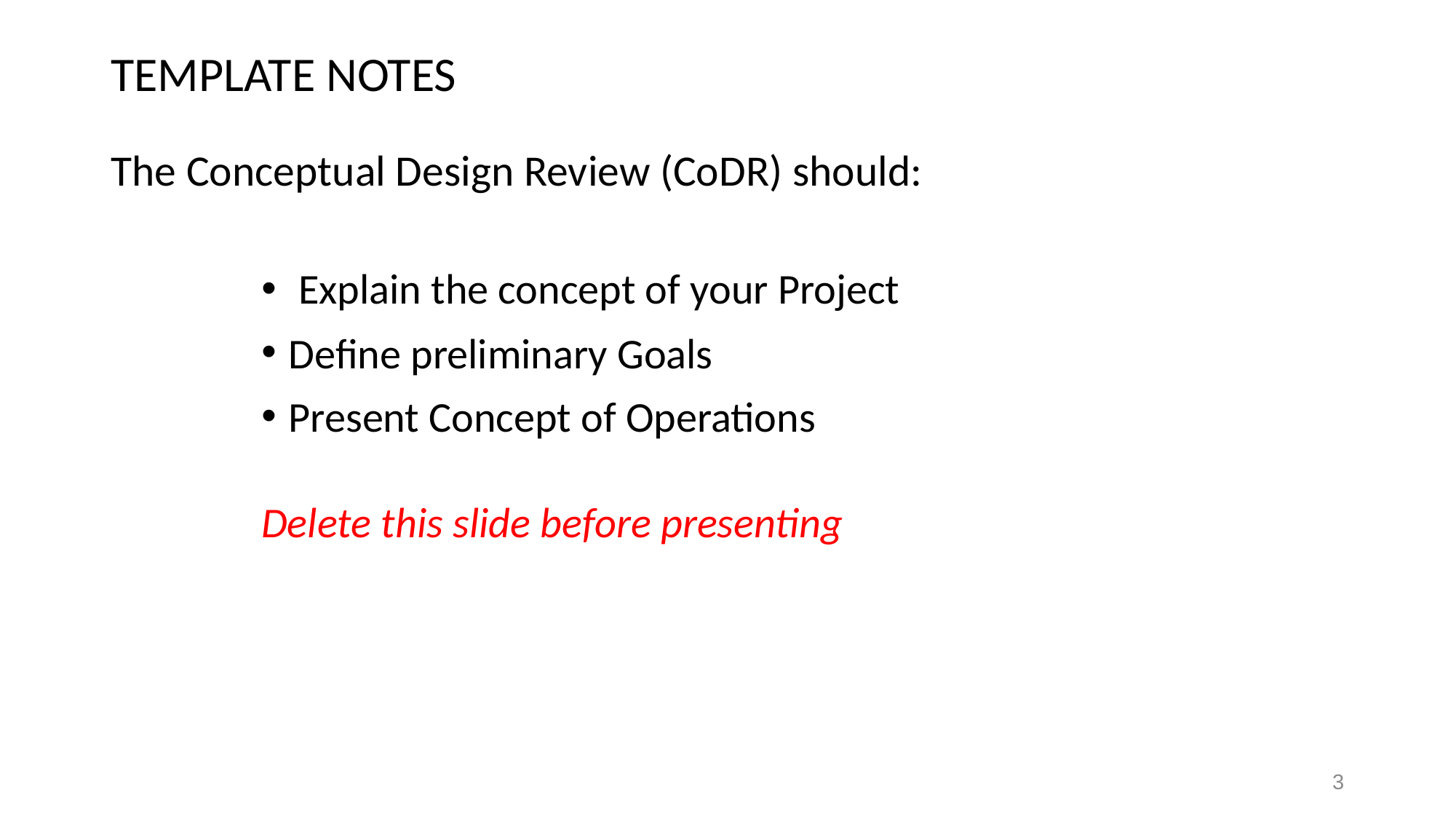

# TEMPLATE NOTES The Conceptual Design Review (CoDR) should:
 Explain the concept of your Project
Define preliminary Goals
Present Concept of Operations

Delete this slide before presenting

3